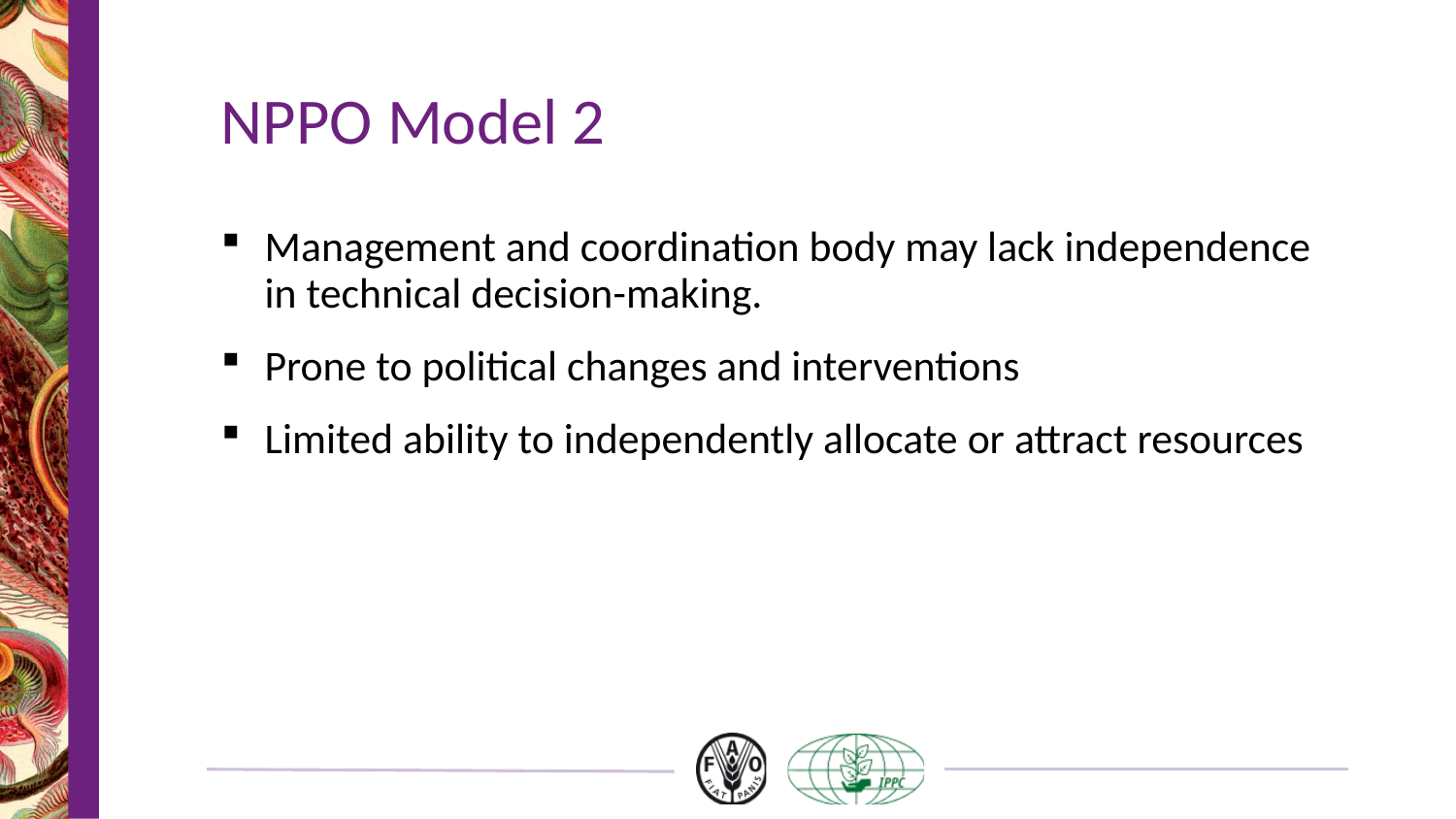

# NPPO Model 2
Management and coordination body may lack independence in technical decision-making.
Prone to political changes and interventions
Limited ability to independently allocate or attract resources